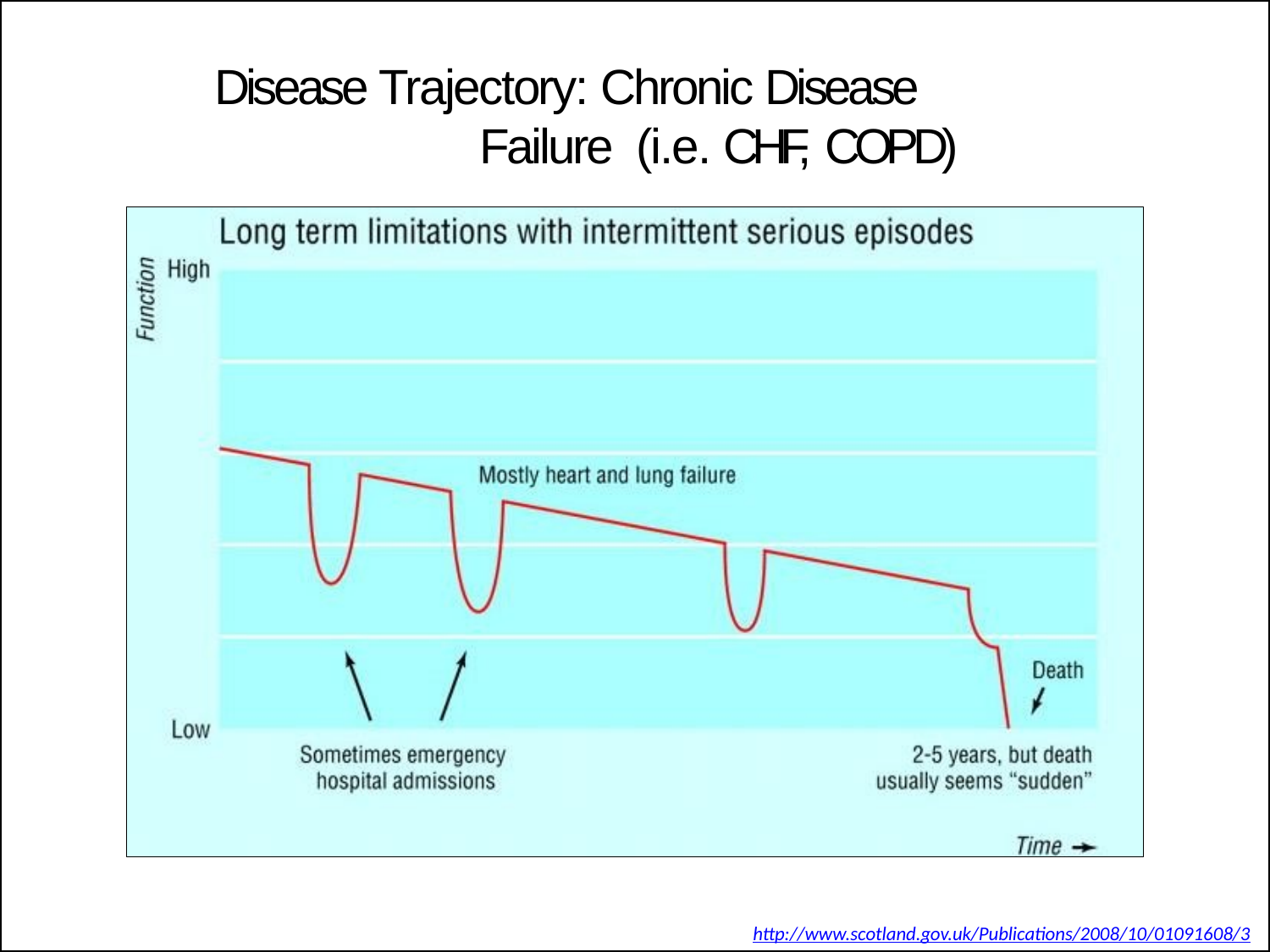

# Disease Trajectory: Chronic Disease Failure  (i.e. CHF, COPD)

http://www.scotland.gov.uk/Publications/2008/10/01091608/3